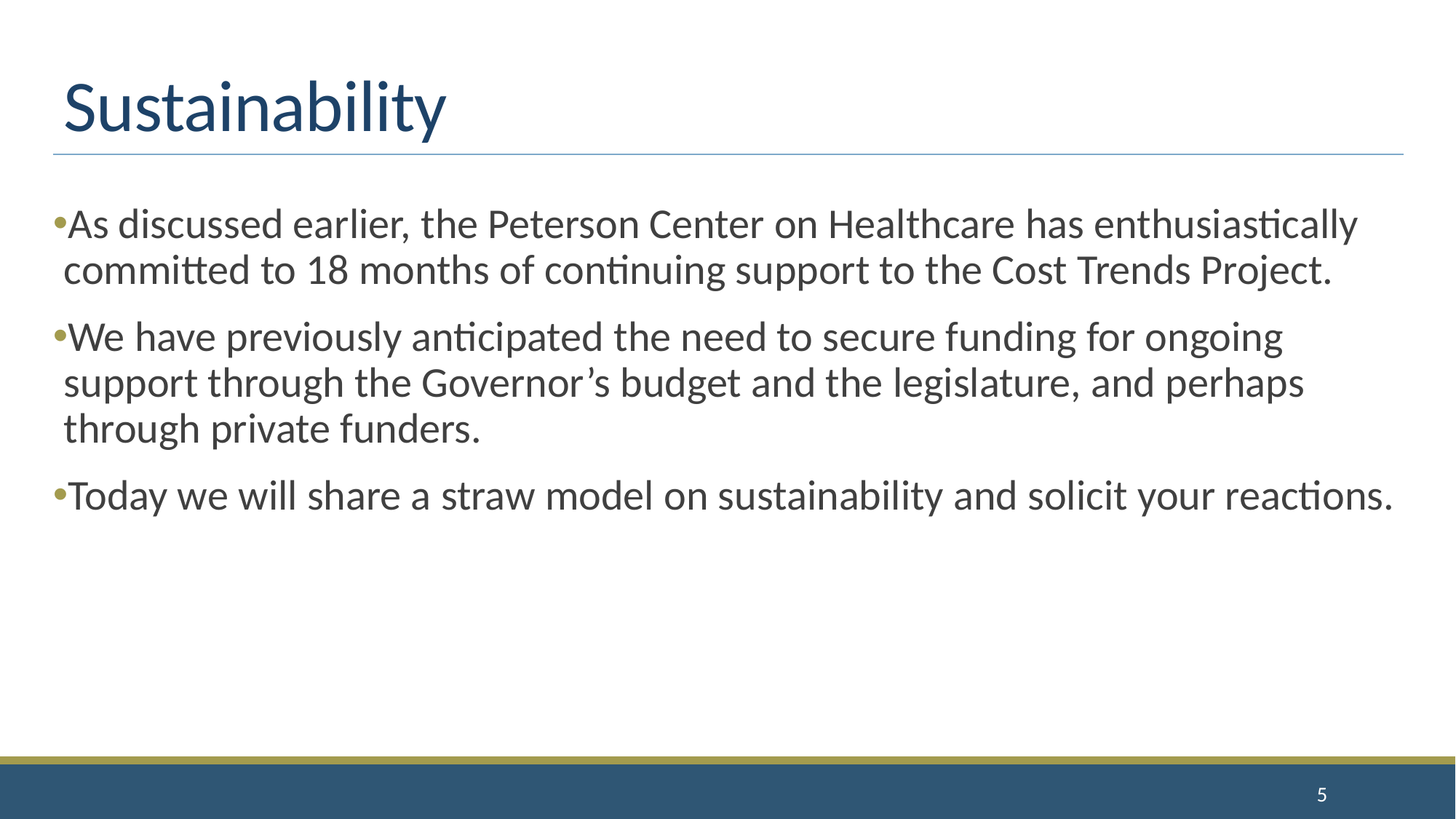

# Sustainability
As discussed earlier, the Peterson Center on Healthcare has enthusiastically committed to 18 months of continuing support to the Cost Trends Project.
We have previously anticipated the need to secure funding for ongoing support through the Governor’s budget and the legislature, and perhaps through private funders.
Today we will share a straw model on sustainability and solicit your reactions.
5